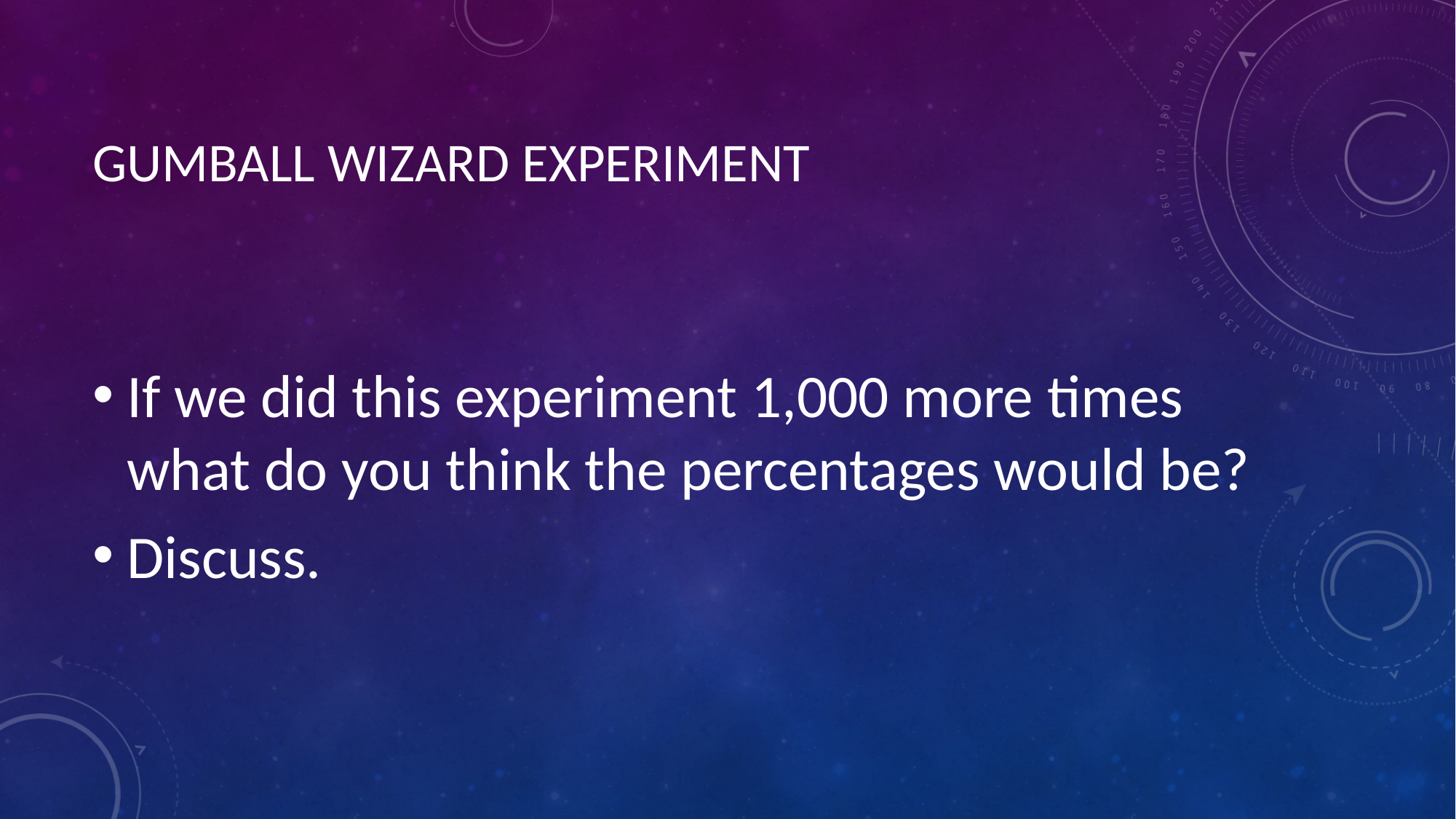

# Gumball wizard experiment
If we did this experiment 1,000 more times what do you think the percentages would be?
Discuss.